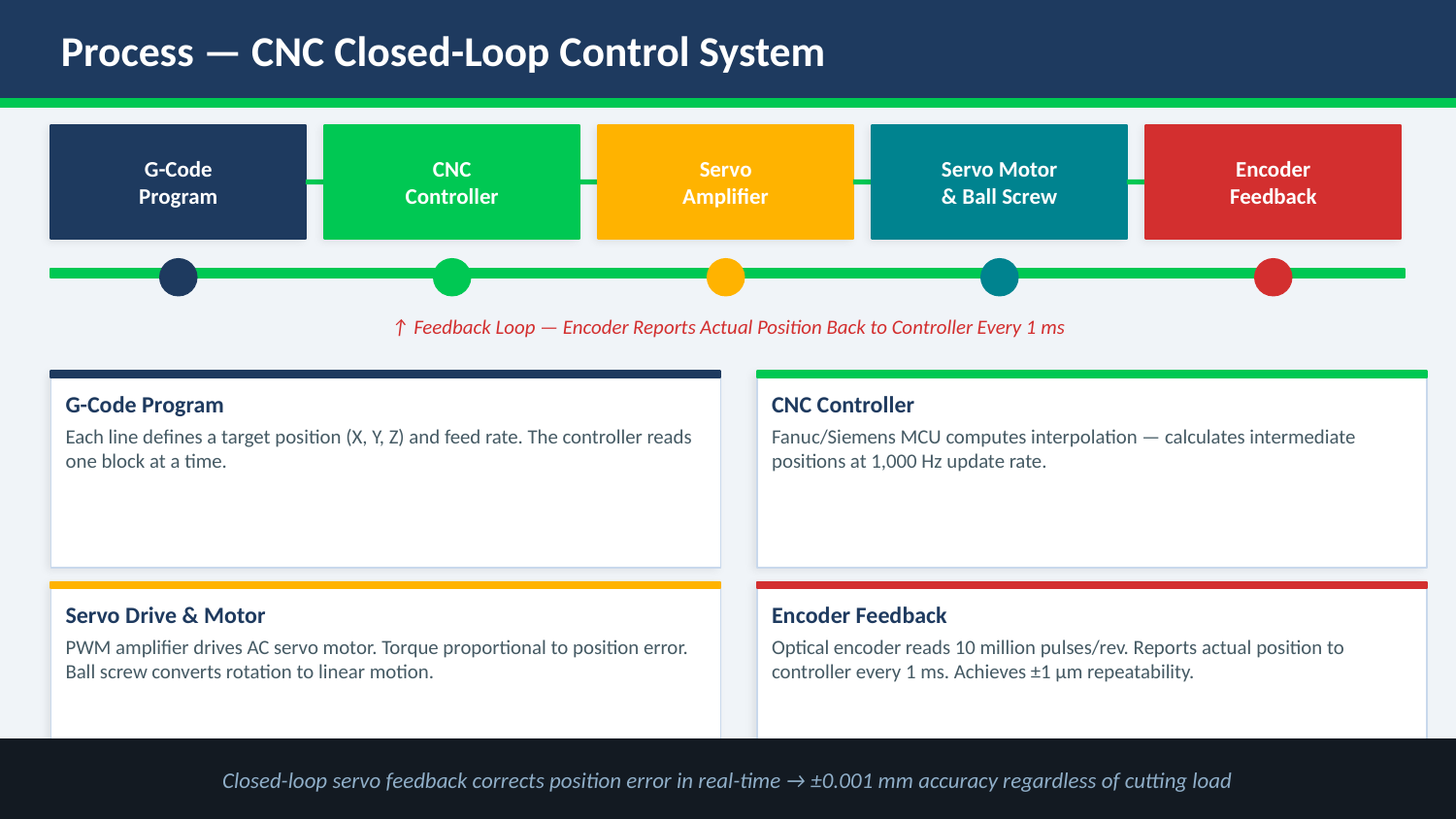

Process — CNC Closed-Loop Control System

G-Code
Program

CNC
Controller

Servo
Amplifier

Servo Motor
& Ball Screw

Encoder
Feedback

↑ Feedback Loop — Encoder Reports Actual Position Back to Controller Every 1 ms

G-Code Program
CNC Controller
Each line defines a target position (X, Y, Z) and feed rate. The controller reads one block at a time.
Fanuc/Siemens MCU computes interpolation — calculates intermediate positions at 1,000 Hz update rate.

Servo Drive & Motor
Encoder Feedback
PWM amplifier drives AC servo motor. Torque proportional to position error. Ball screw converts rotation to linear motion.
Optical encoder reads 10 million pulses/rev. Reports actual position to controller every 1 ms. Achieves ±1 µm repeatability.

Closed-loop servo feedback corrects position error in real-time → ±0.001 mm accuracy regardless of cutting load